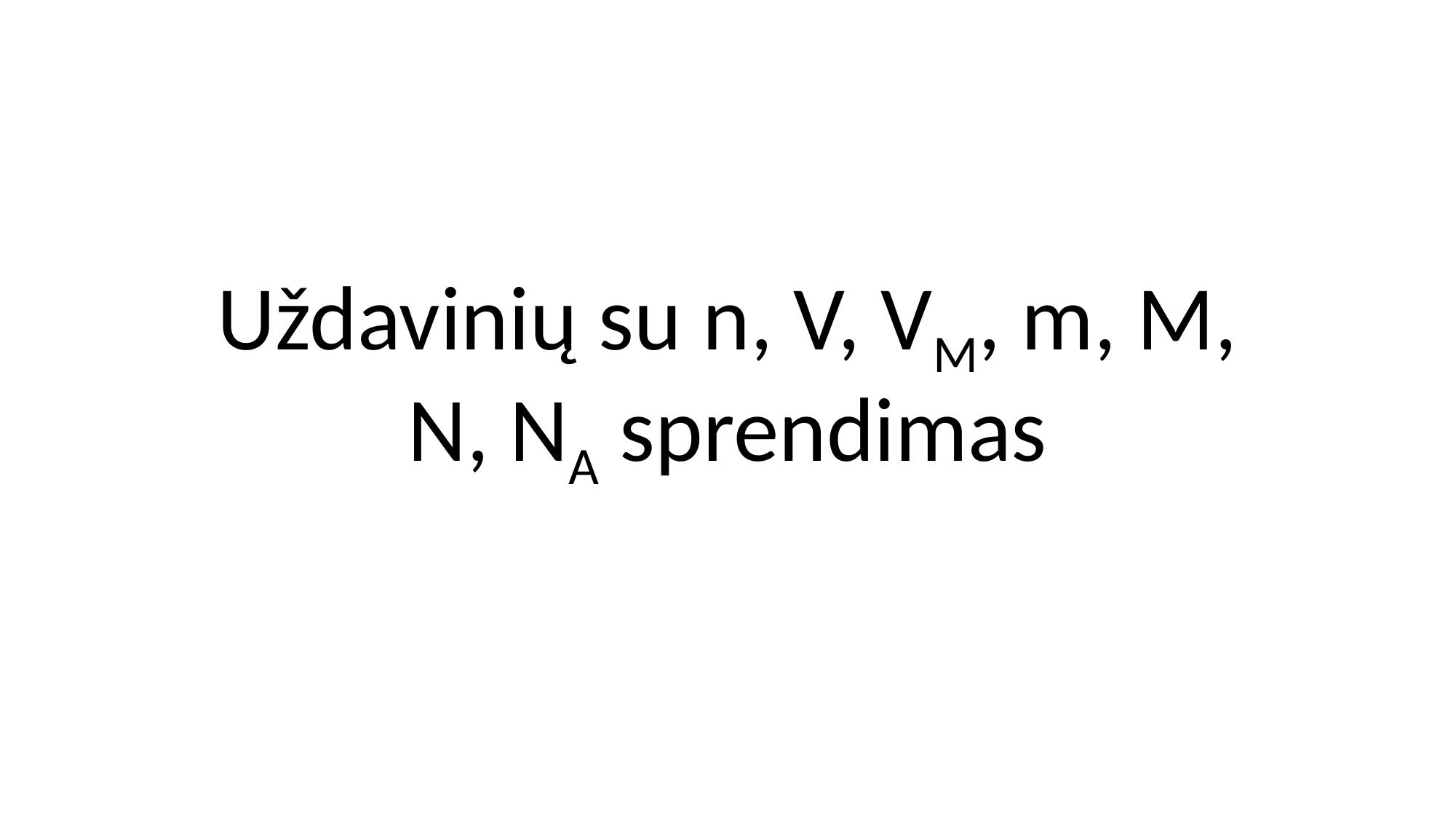

# Uždavinių su n, V, VM, m, M, N, NA sprendimas